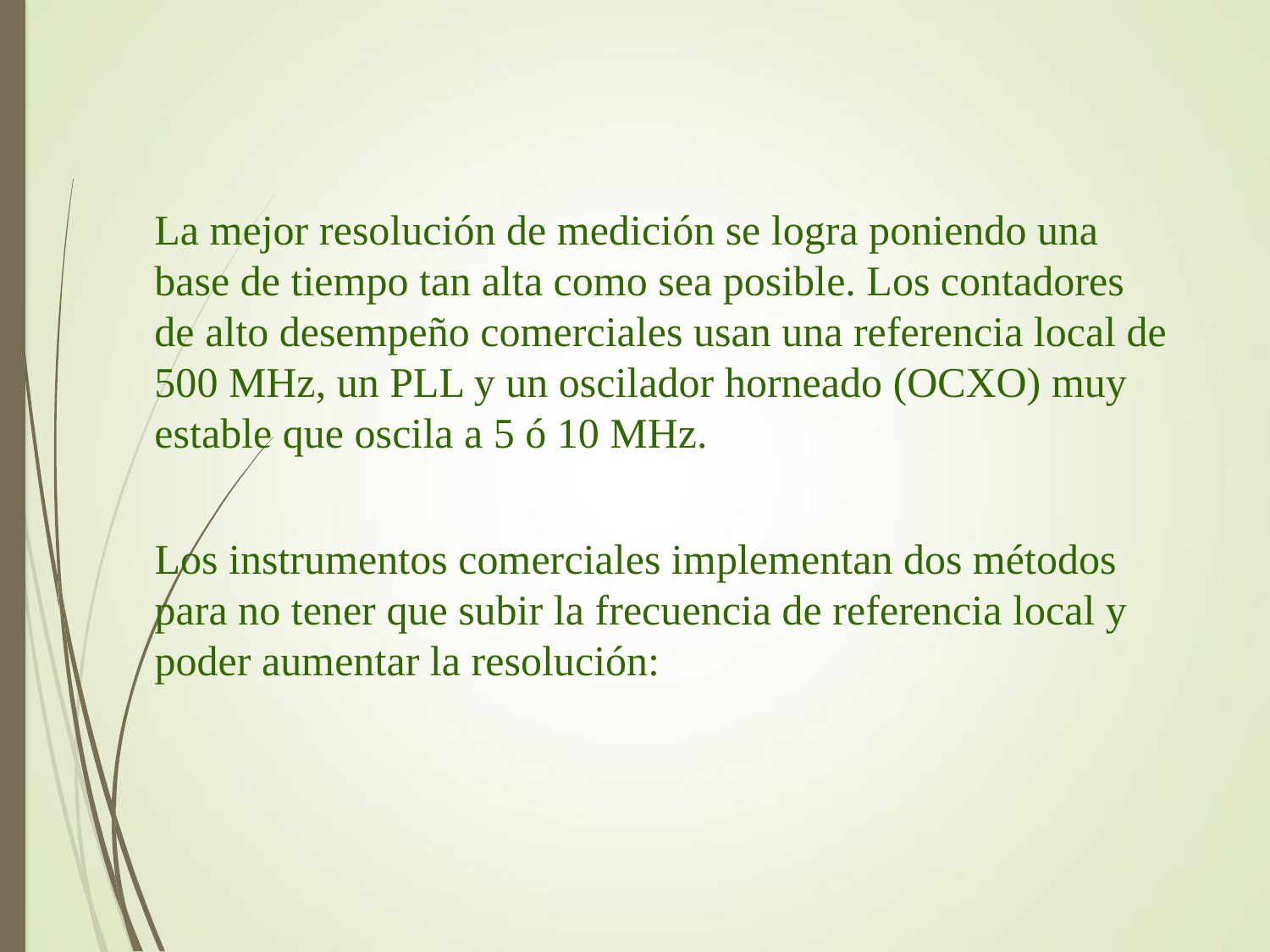

La mejor resolución de medición se logra poniendo una base de tiempo tan alta como sea posible. Los contadores de alto desempeño comerciales usan una referencia local de 500 MHz, un PLL y un oscilador horneado (OCXO) muy estable que oscila a 5 ó 10 MHz.
Los instrumentos comerciales implementan dos métodos para no tener que subir la frecuencia de referencia local y poder aumentar la resolución: